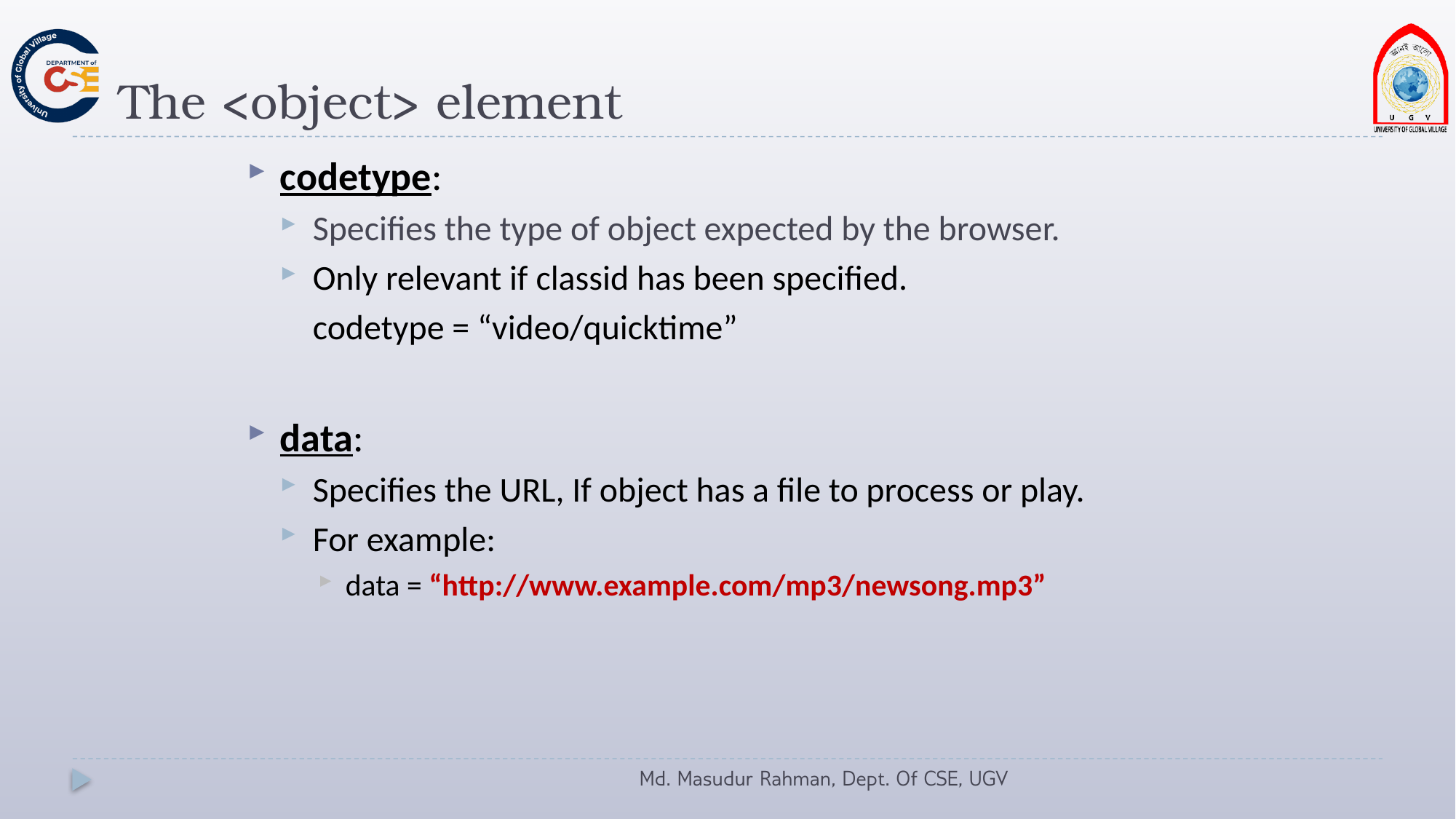

# The <object> element
codetype:
Specifies the type of object expected by the browser.
Only relevant if classid has been specified.
	codetype = “video/quicktime”

data:
Specifies the URL, If object has a file to process or play.
For example:
data = “http://www.example.com/mp3/newsong.mp3”

Md. Masudur Rahman, Dept. Of CSE, UGV